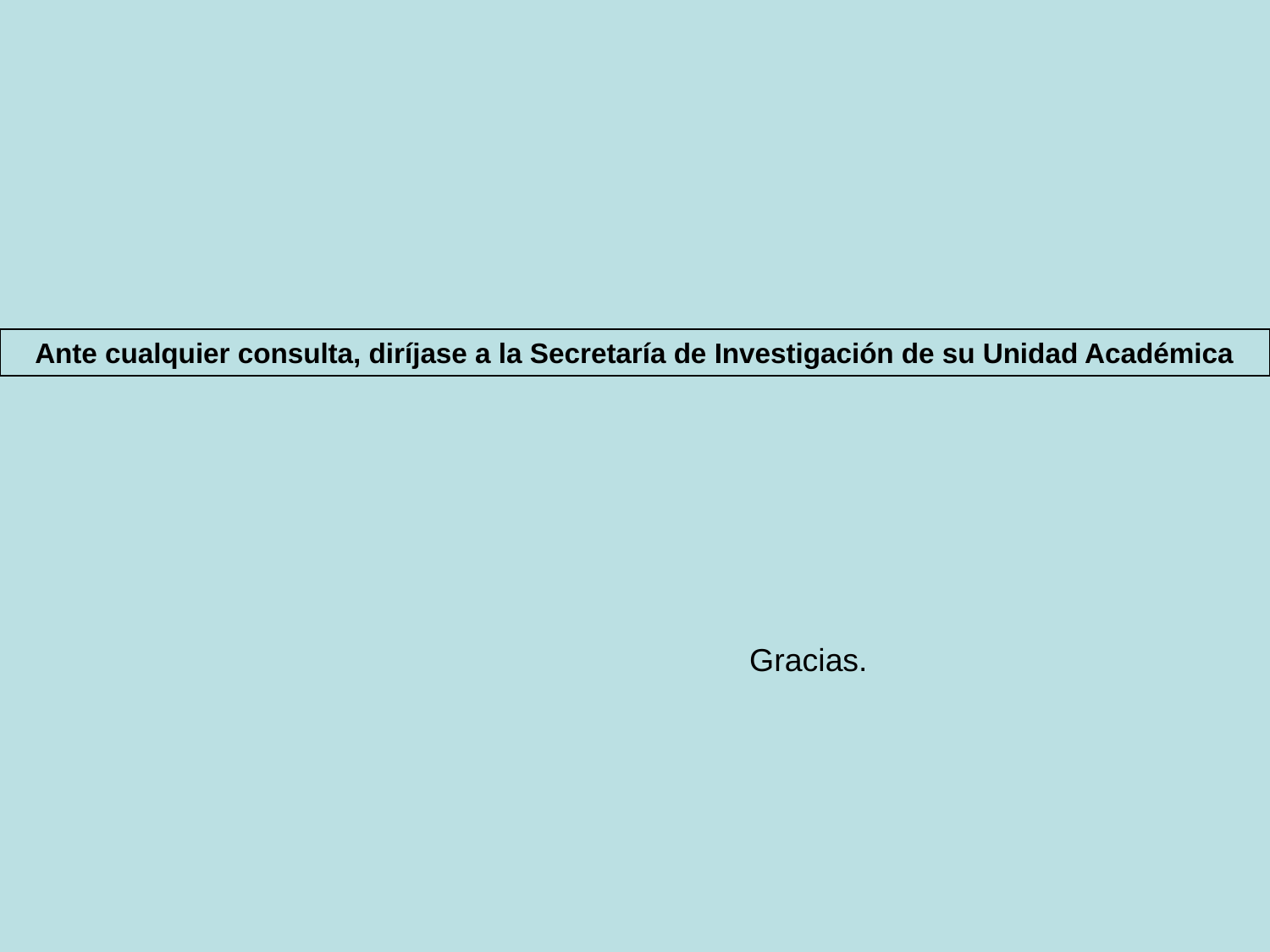

Ante cualquier consulta, diríjase a la Secretaría de Investigación de su Unidad Académica
Gracias.